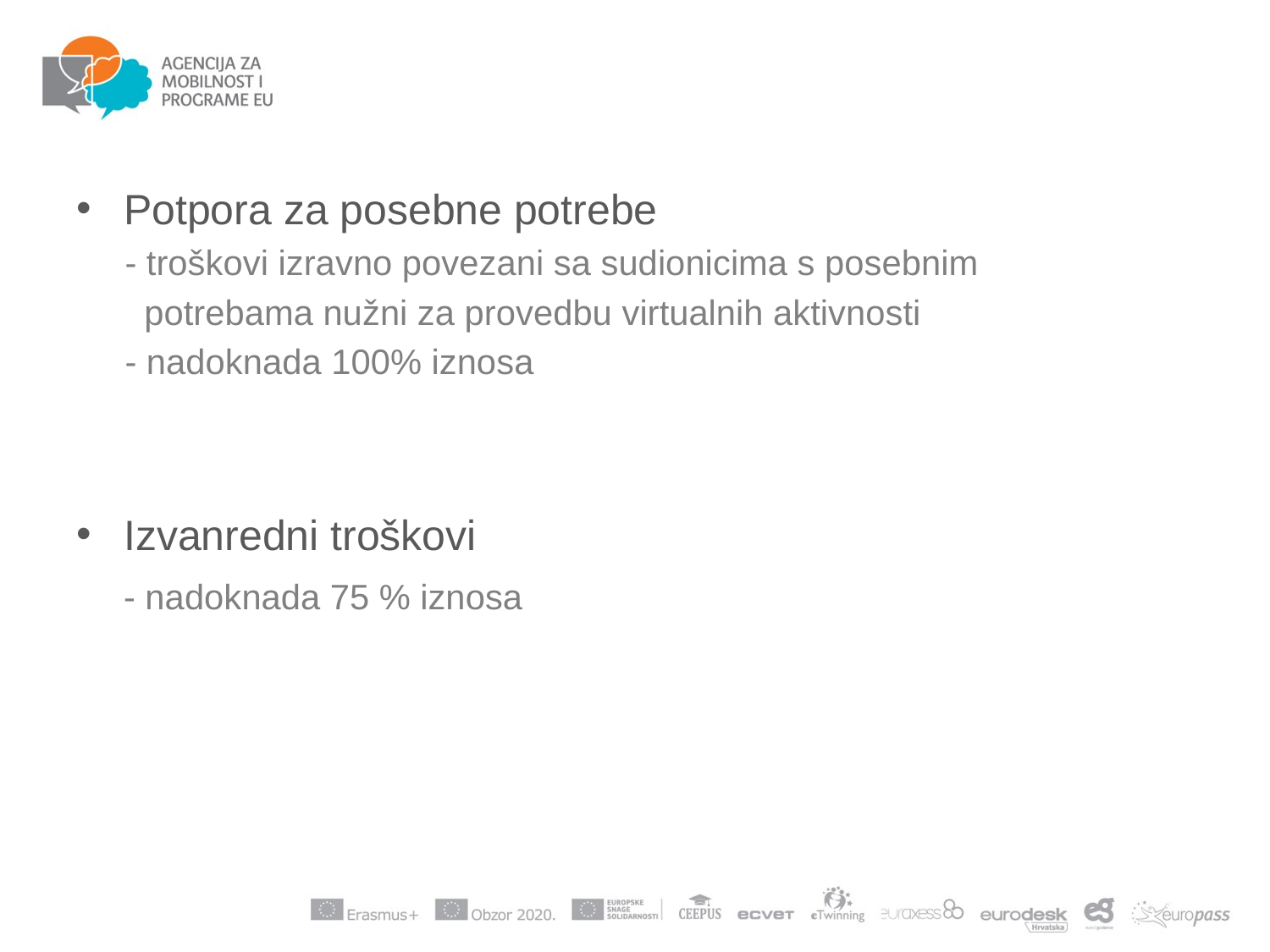

#
Potpora za posebne potrebe
     - troškovi izravno povezani sa sudionicima s posebnim
       potrebama nužni za provedbu virtualnih aktivnosti
     - nadoknada 100% iznosa

Izvanredni troškovi
    - nadoknada 75 % iznosa